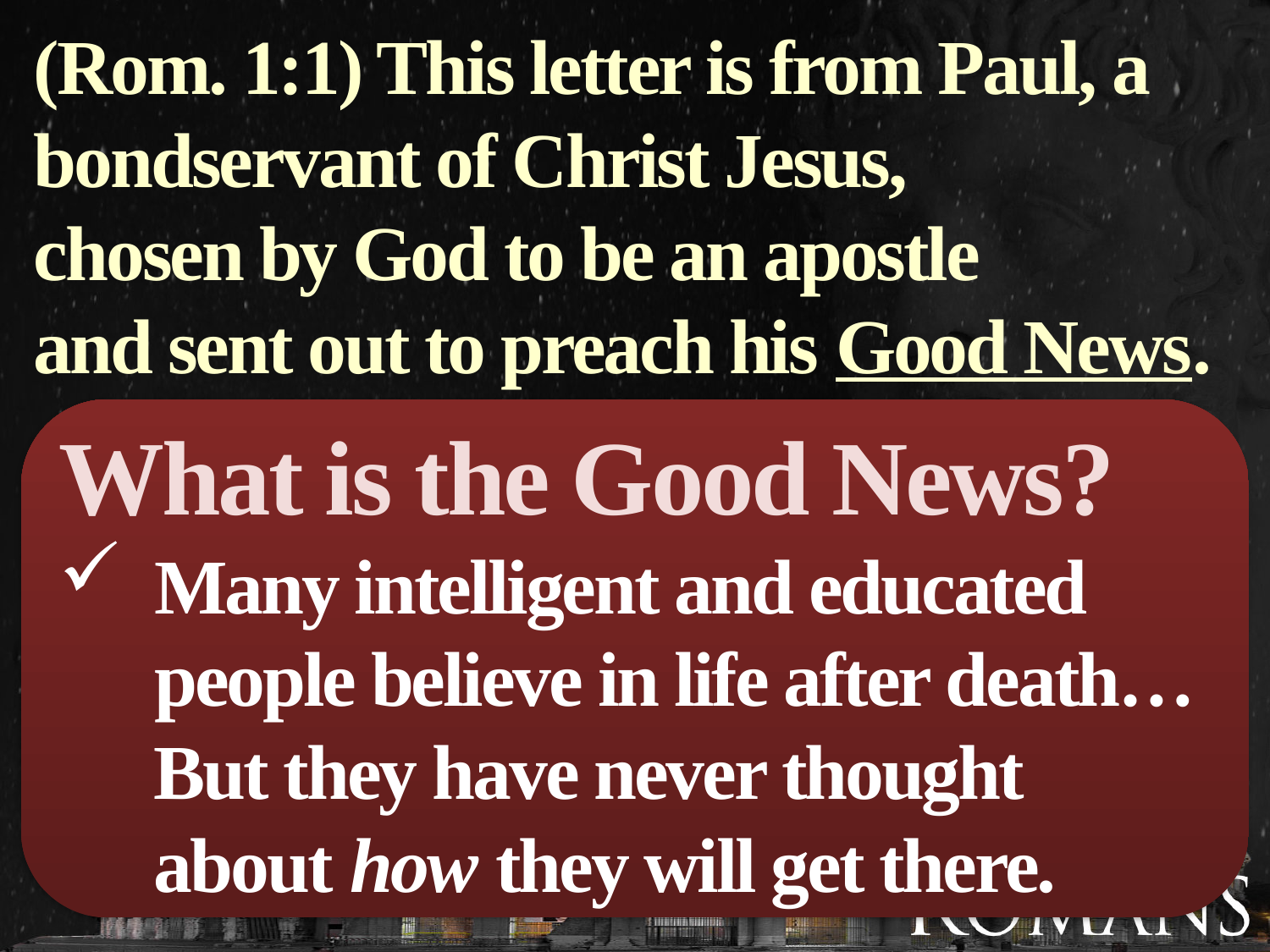

(Rom. 1:1) This letter is from Paul, a bondservant of Christ Jesus,
chosen by God to be an apostle
and sent out to preach his Good News.
What is the Good News?
Many intelligent and educated people believe in life after death…
But they have never thought about how they will get there.